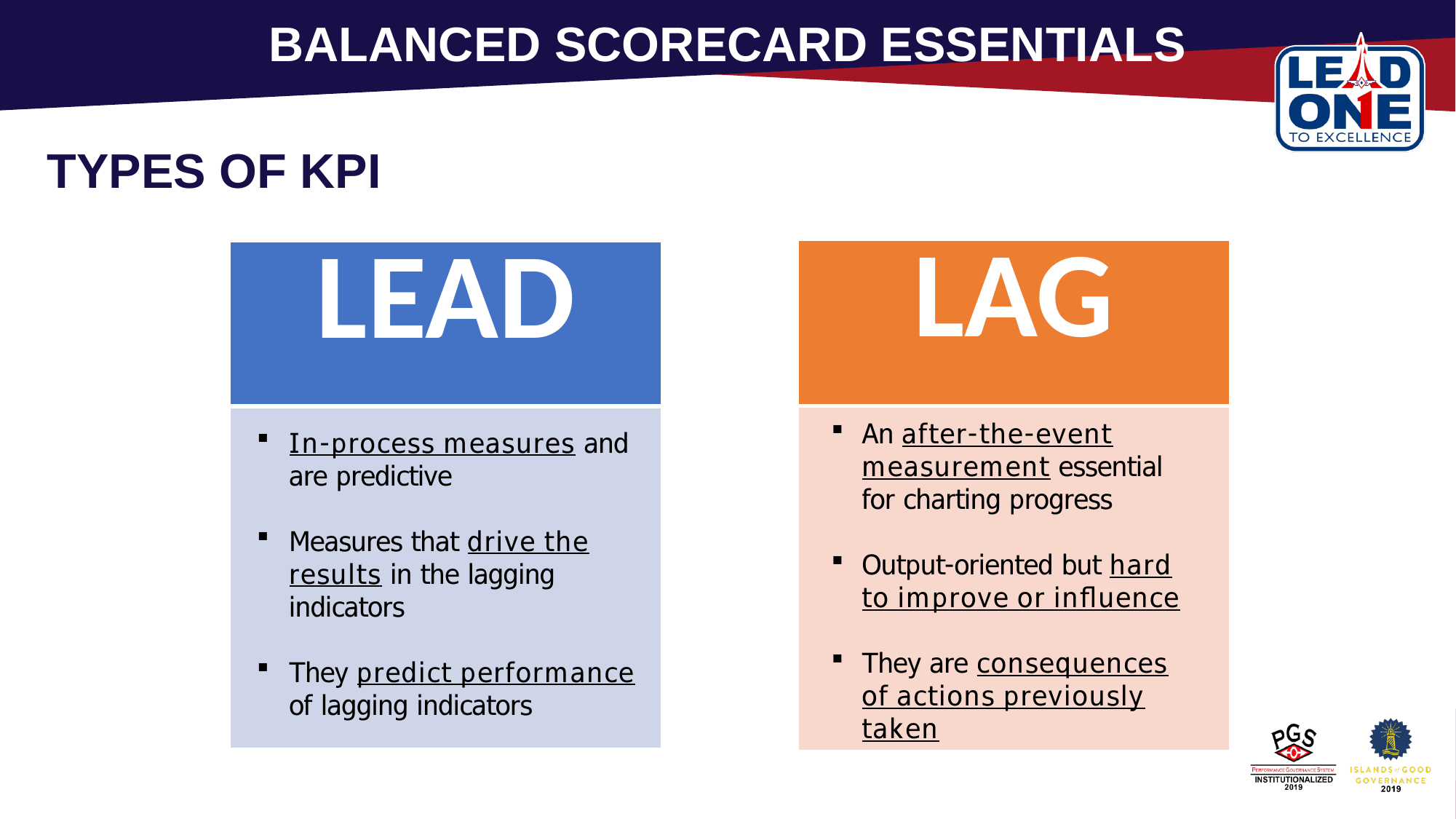

# BALANCED SCORECARD ESSENTIALS
TYPES OF KPI

| LAG |
| --- |
|  |
| LEAD |
| --- |
|  |
An after-the-event measurement essential for charting progress

Output-oriented but hard to improve or influence

They are consequences of actions previously taken
In-process measures and are predictive

Measures that drive the results in the lagging indicators

They predict performance of lagging indicators